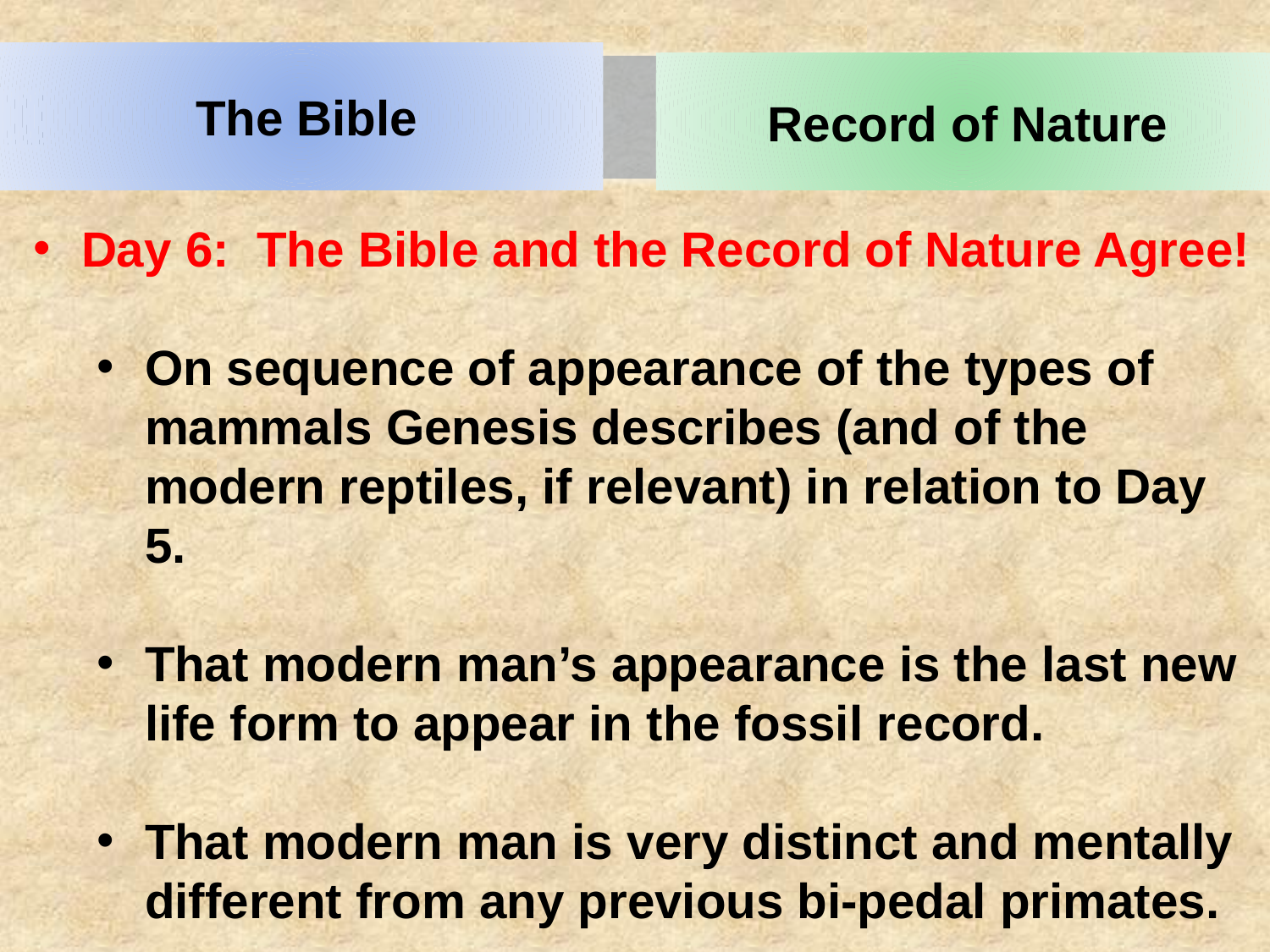

The Bible
Record of Nature

Day 6:  The Bible and the Record of Nature Agree!
On sequence of appearance of the types of mammals Genesis describes (and of the modern reptiles, if relevant) in relation to Day 5.

That modern man’s appearance is the last new life form to appear in the fossil record.

That modern man is very distinct and mentally different from any previous bi-pedal primates.